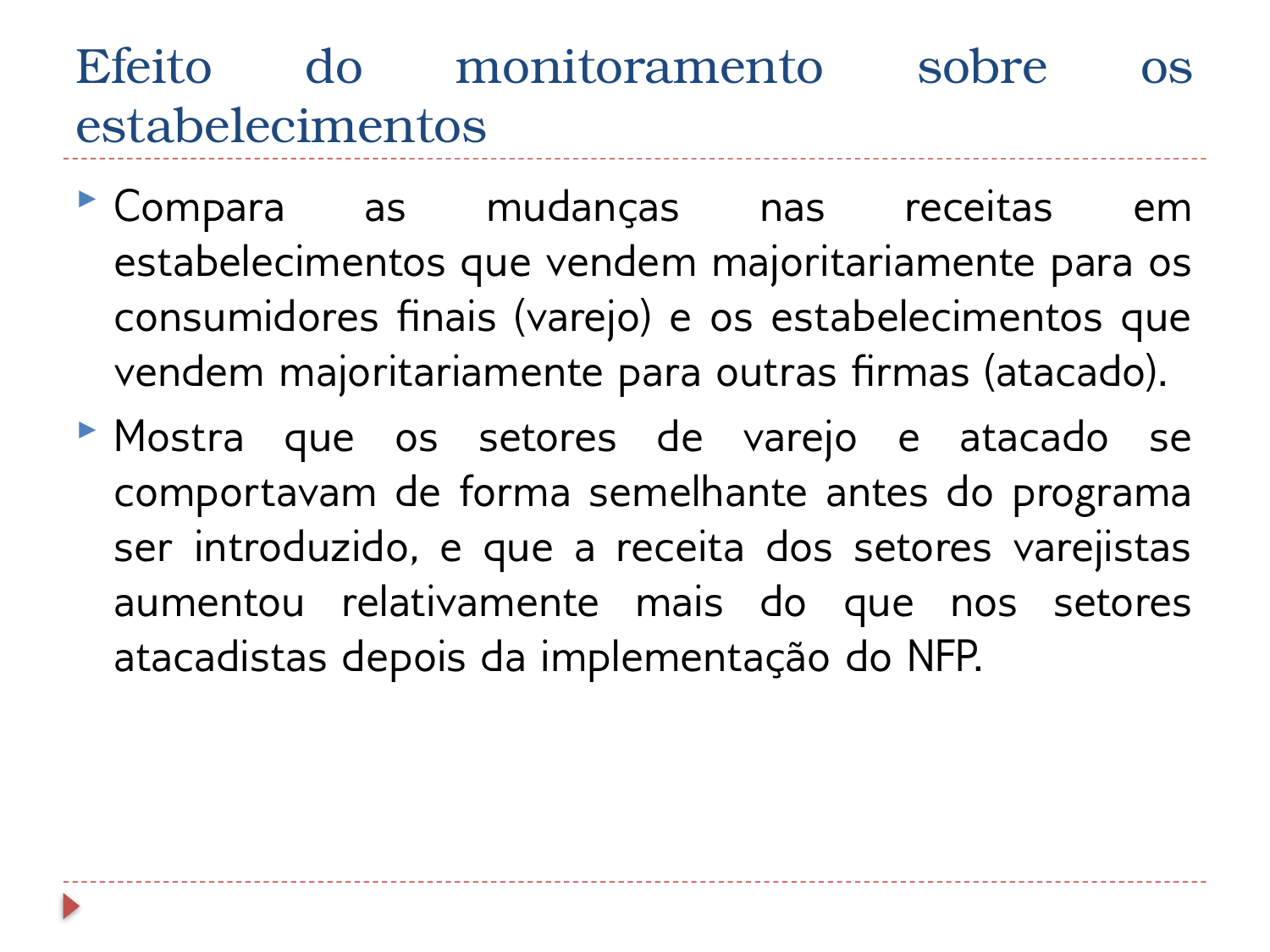

# Efeito do monitoramento sobre os estabelecimentos
Compara as mudanças nas receitas em estabelecimentos que vendem majoritariamente para os consumidores finais (varejo) e os estabelecimentos que vendem majoritariamente para outras firmas (atacado).
Mostra que os setores de varejo e atacado se comportavam de forma semelhante antes do programa ser introduzido, e que a receita dos setores varejistas aumentou relativamente mais do que nos setores atacadistas depois da implementação do NFP.